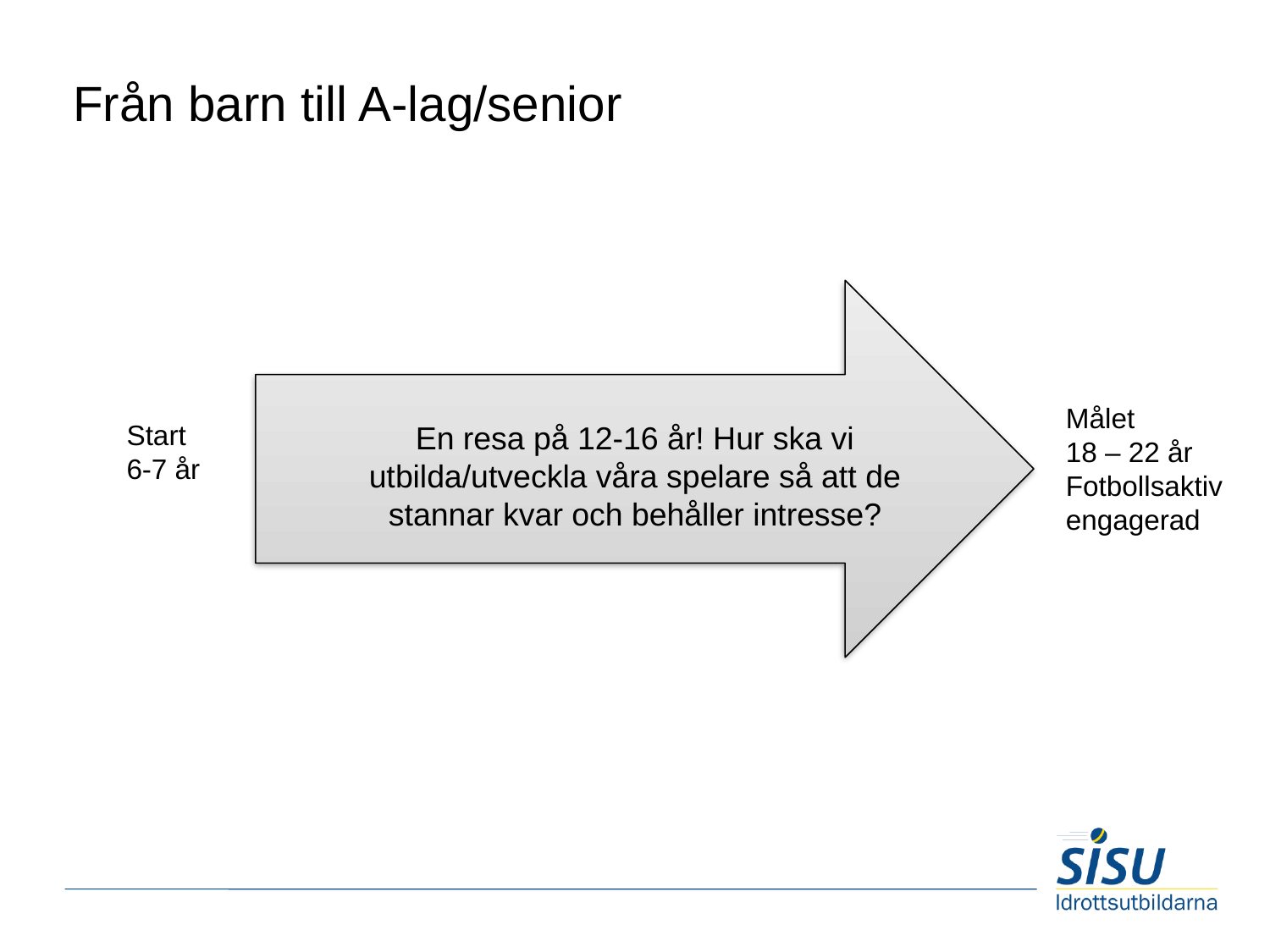

# Från barn till A-lag/senior

Målet
18 – 22 år
Fotbollsaktiv engagerad
Start
6-7 år
En resa på 12-16 år! Hur ska vi utbilda/utveckla våra spelare så att de stannar kvar och behåller intresse?